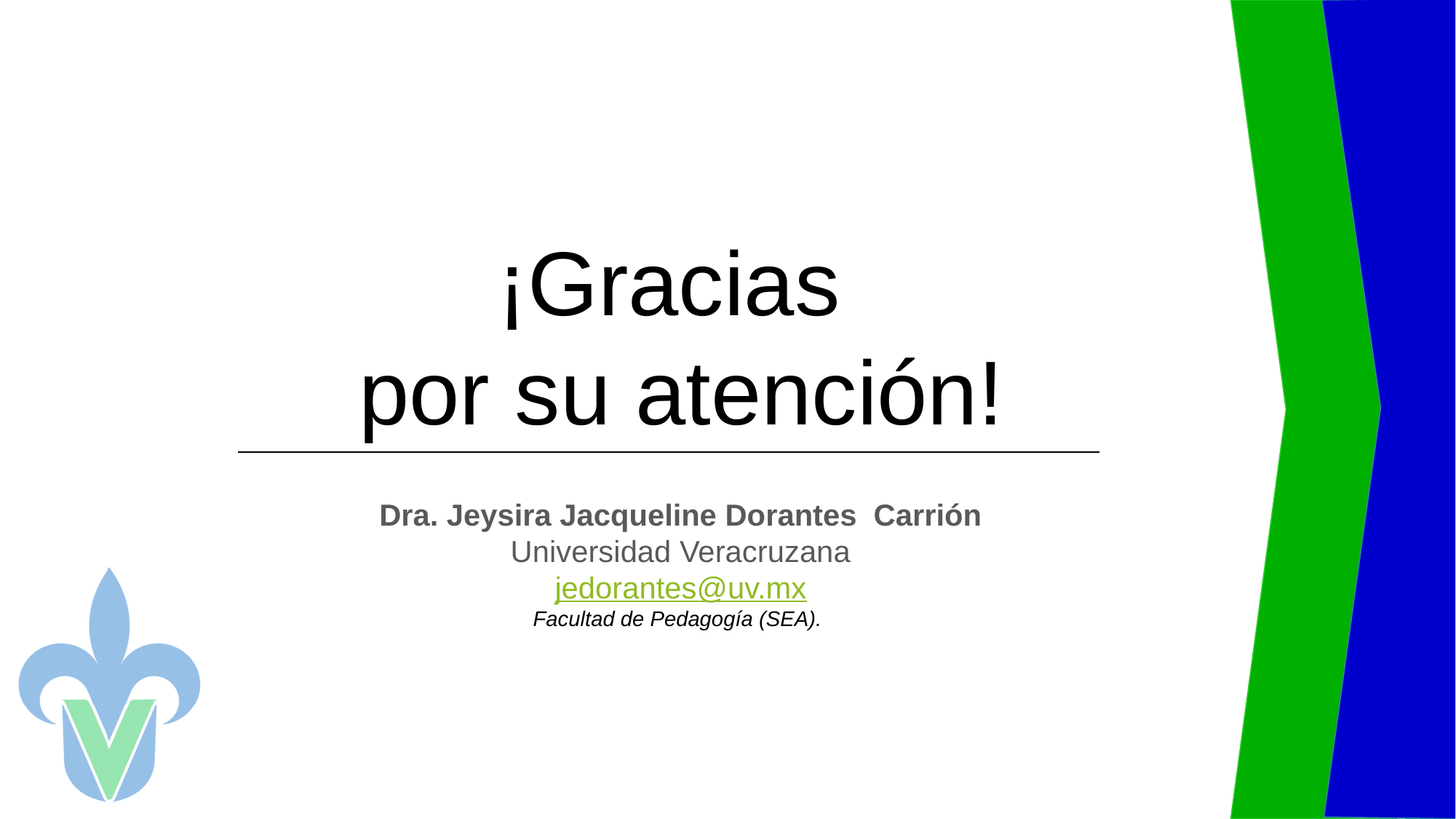

¡Gracias
 por su atención!

Dra. Jeysira Jacqueline Dorantes  Carrión
Universidad Veracruzana
jedorantes@uv.mx
Facultad de Pedagogía (SEA).